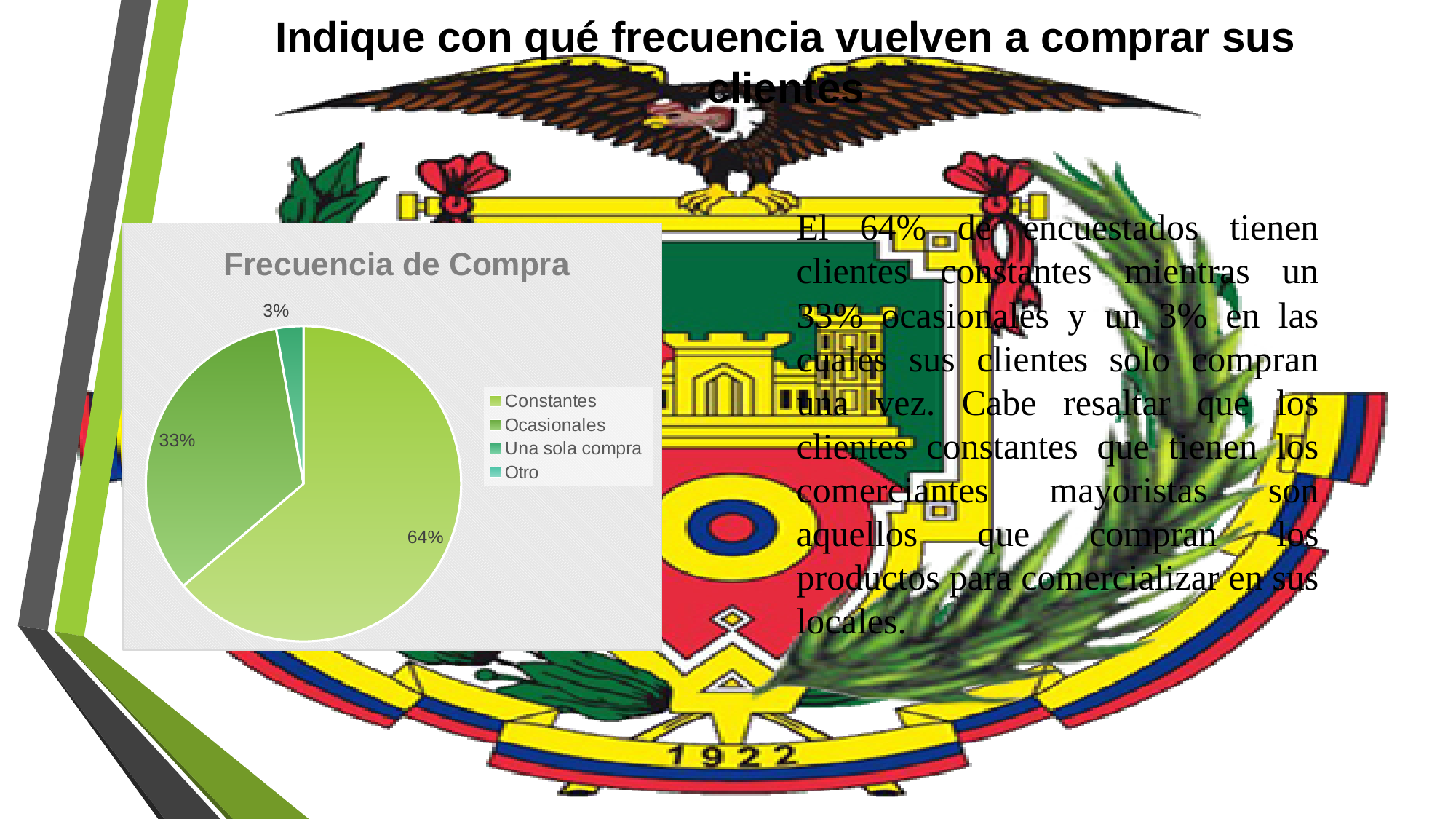

# Indique con qué frecuencia vuelven a comprar sus clientes
El 64% de encuestados tienen clientes constantes mientras un 33% ocasionales y un 3% en las cuales sus clientes solo compran una vez. Cabe resaltar que los clientes constantes que tienen los comerciantes mayoristas son aquellos que compran los productos para comercializar en sus locales.

### Chart:  Frecuencia de Compra

| Category |  |
|---|---|
| Constantes | 229.0 |
| Ocasionales  | 120.0 |
| Una sola compra  | 10.0 |
| Otro | 0.0 |